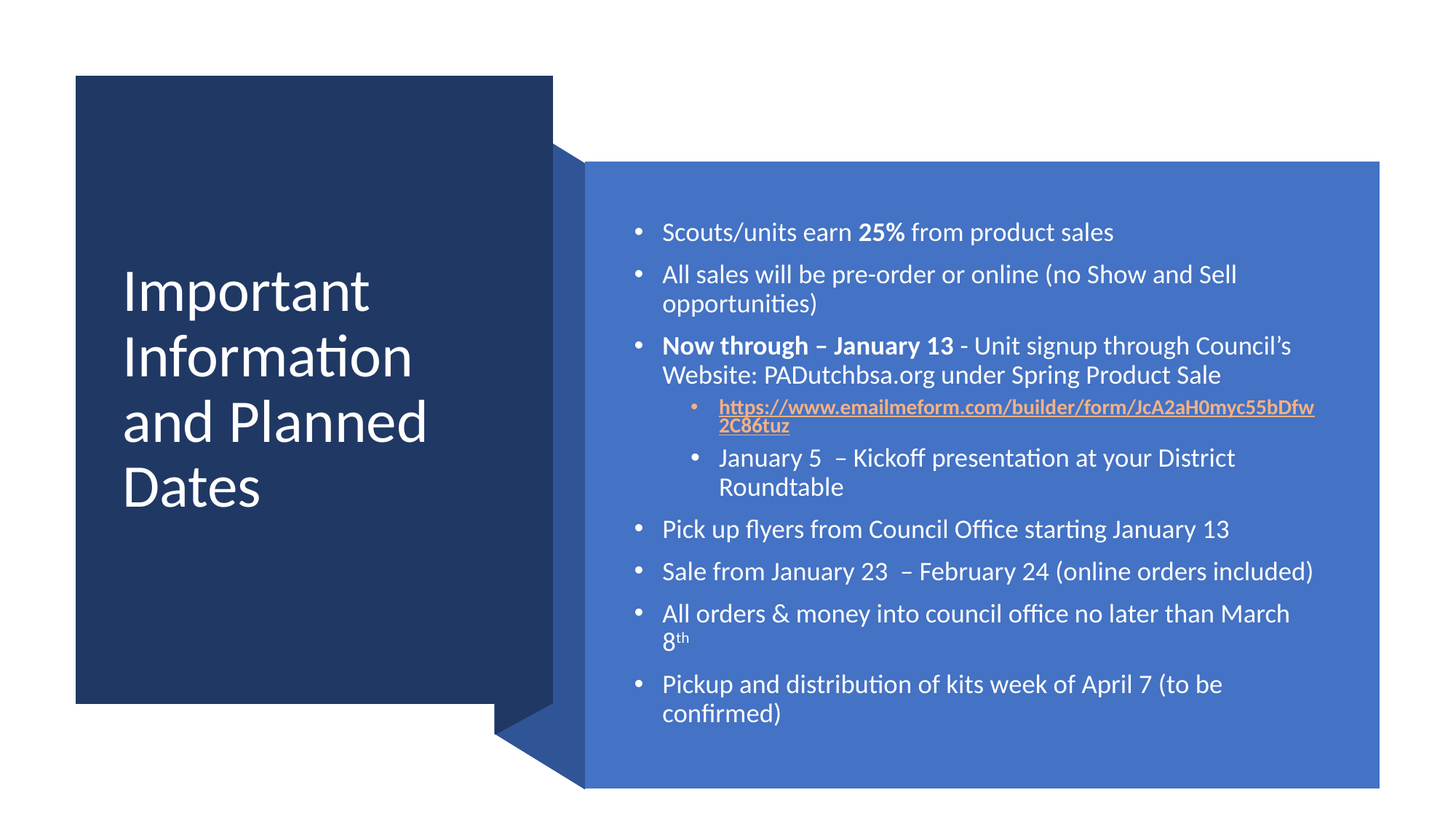

# Important Information and Planned Dates

Scouts/units earn 25% from product sales
All sales will be pre-order or online (no Show and Sell opportunities)
Now through – January 13 - Unit signup through Council’s Website: PADutchbsa.org under Spring Product Sale
https://www.emailmeform.com/builder/form/JcA2aH0myc55bDfw2C86tuz
January 5  – Kickoff presentation at your District Roundtable
Pick up flyers from Council Office starting January 13
Sale from January 23  – February 24 (online orders included)
All orders & money into council office no later than March 8th
Pickup and distribution of kits week of April 7 (to be confirmed)